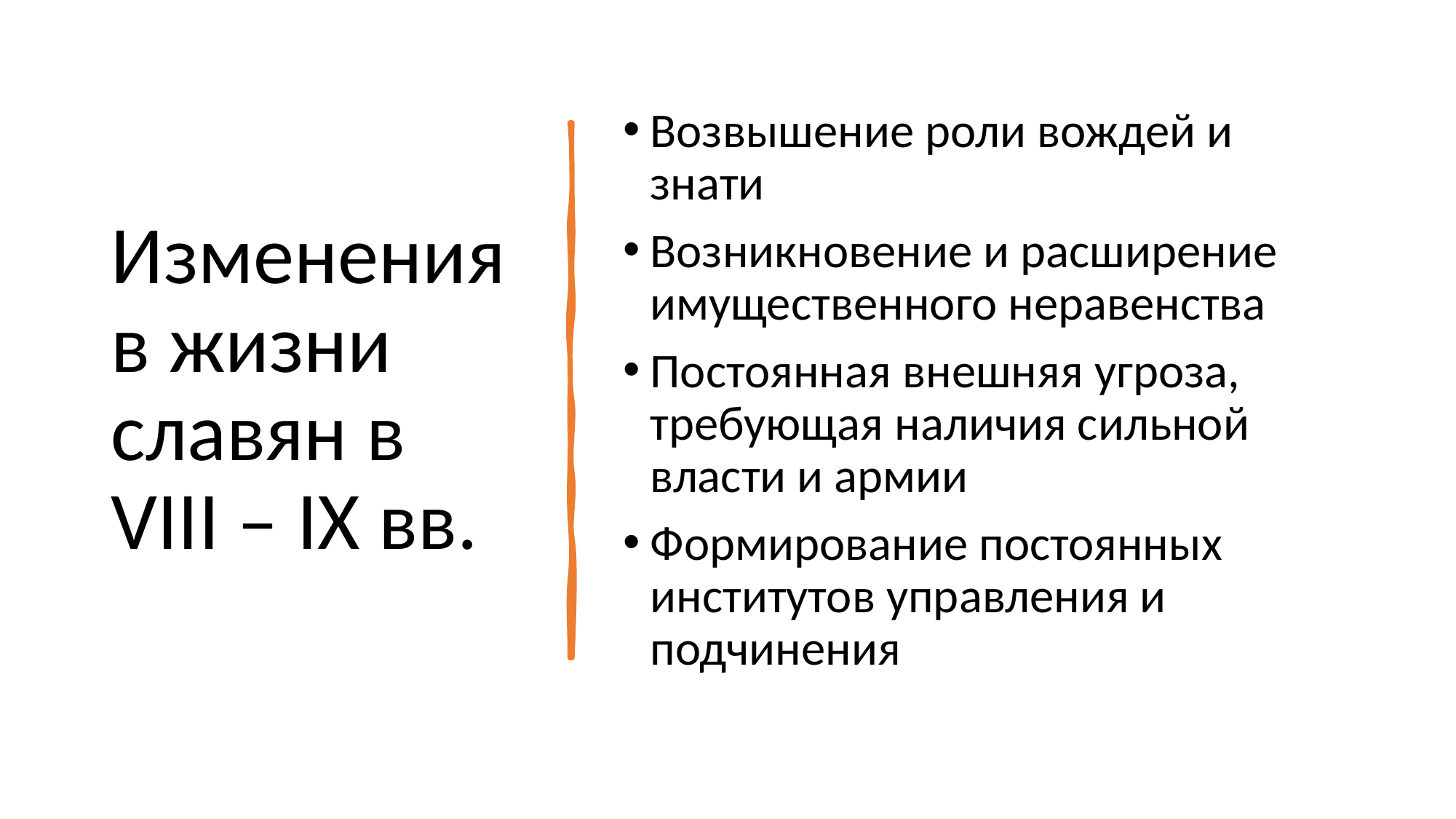

# Изменения в жизни славян в VIII – IX вв.
Возвышение роли вождей и знати
Возникновение и расширение имущественного неравенства
Постоянная внешняя угроза, требующая наличия сильной власти и армии
Формирование постоянных институтов управления и подчинения